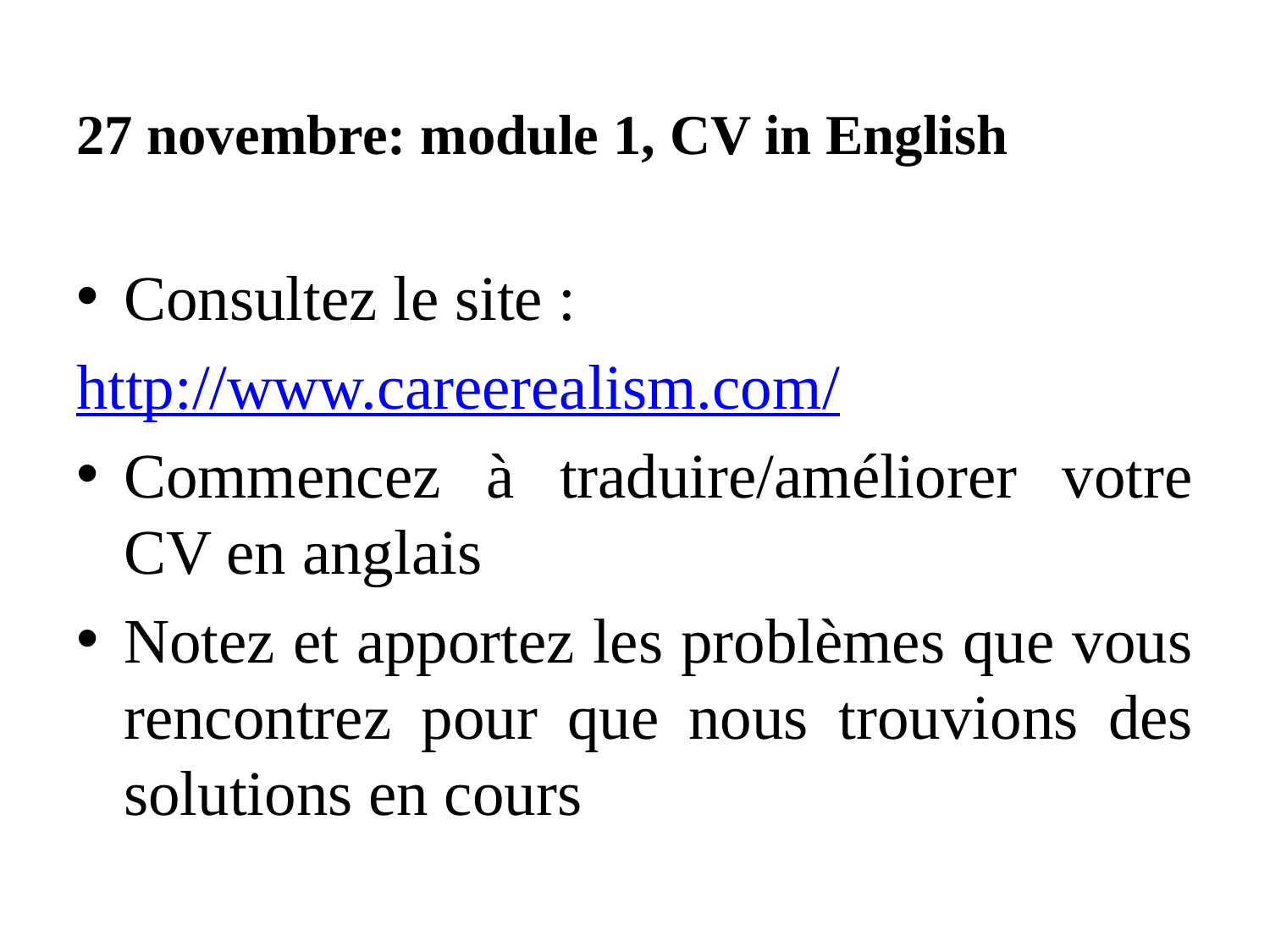

27 novembre: module 1, CV in English

Consultez le site :
http://www.careerealism.com/
Commencez à traduire/améliorer votre CV en anglais
Notez et apportez les problèmes que vous rencontrez pour que nous trouvions des solutions en cours